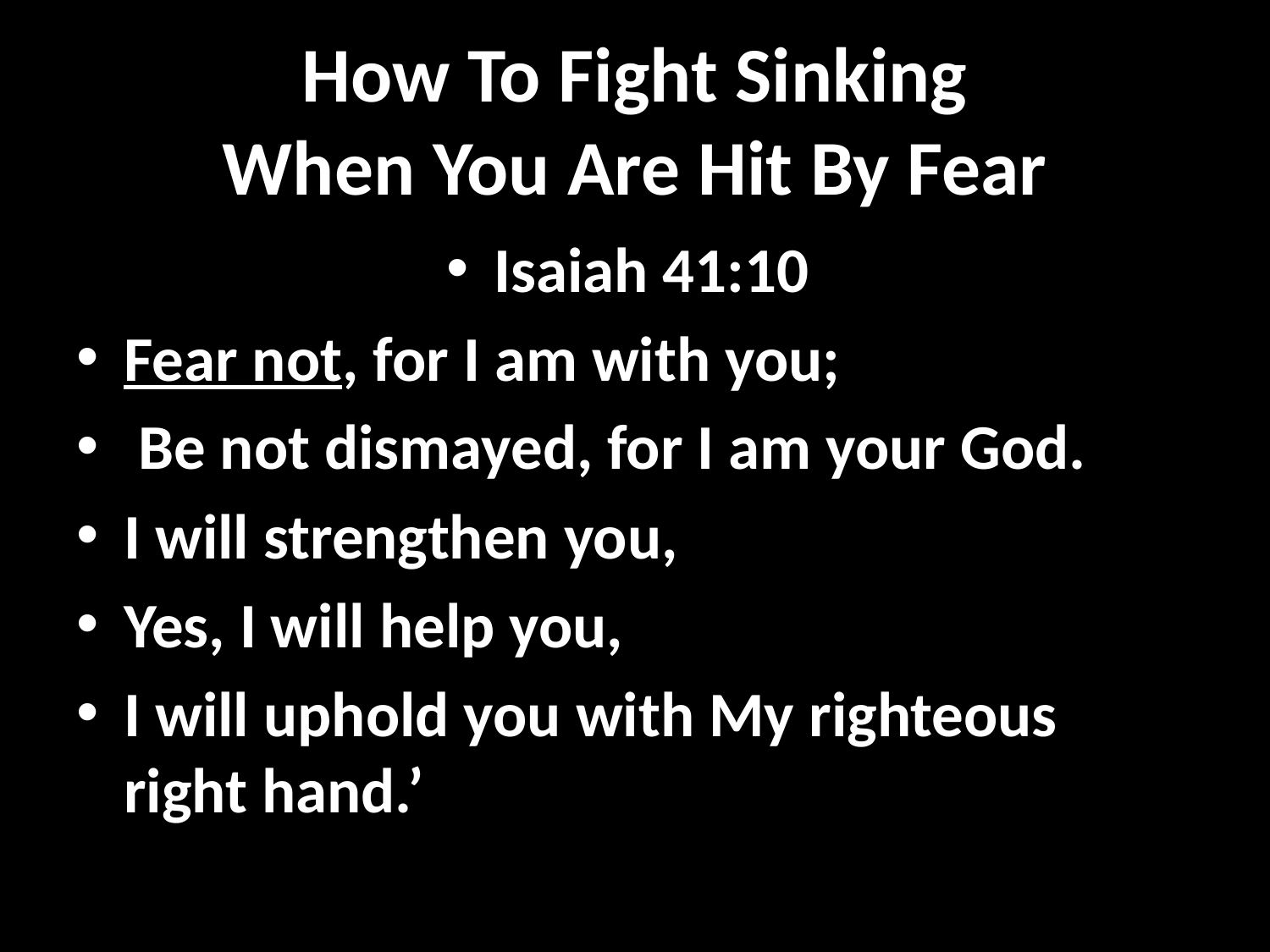

# How To Fight Sinking When You Are Hit By Fear
Isaiah 41:10
Fear not, for I am with you;
 Be not dismayed, for I am your God.
I will strengthen you,
Yes, I will help you,
I will uphold you with My righteous right hand.’